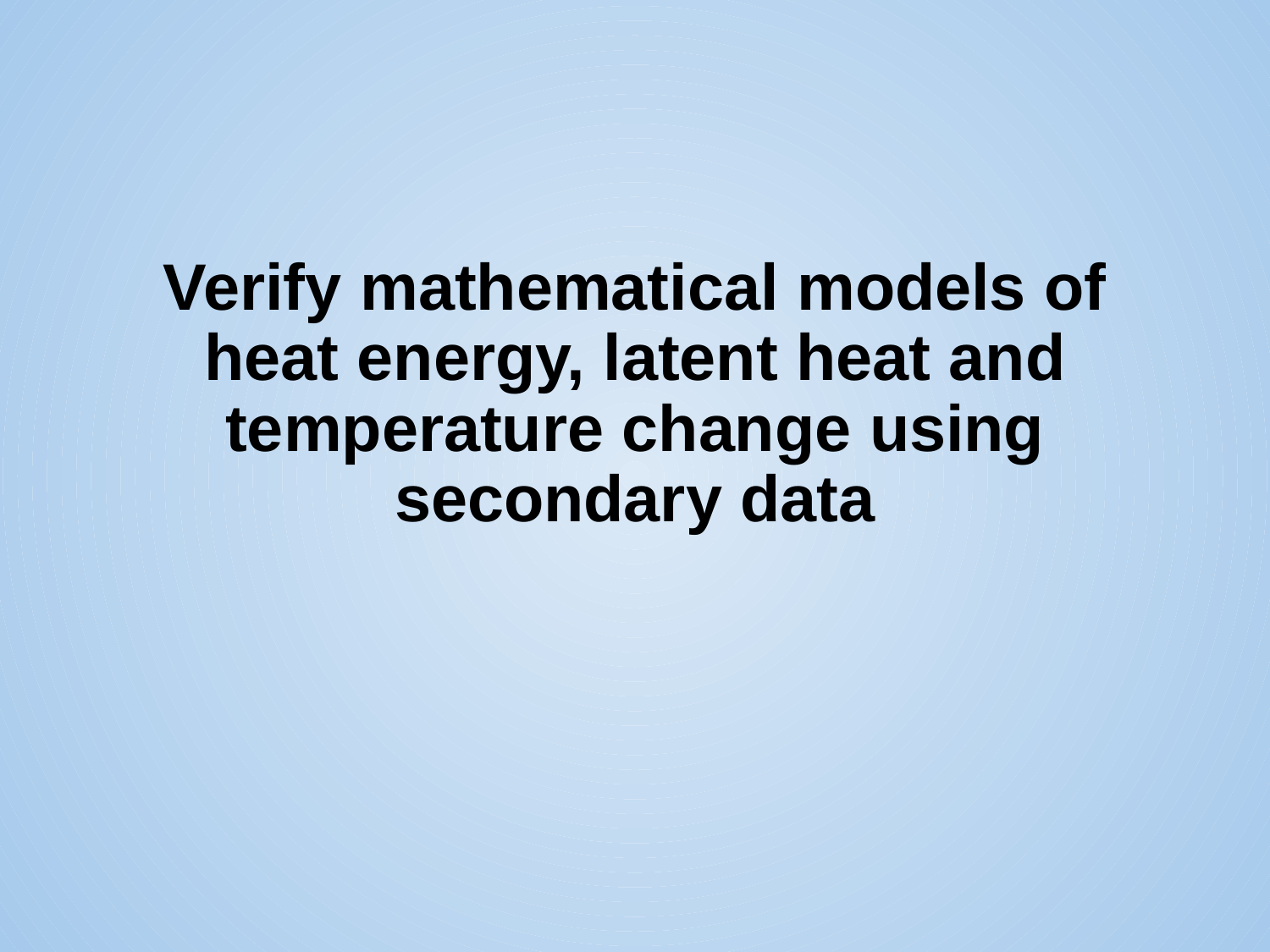

# Verify mathematical models of heat energy, latent heat and temperature change using secondary data